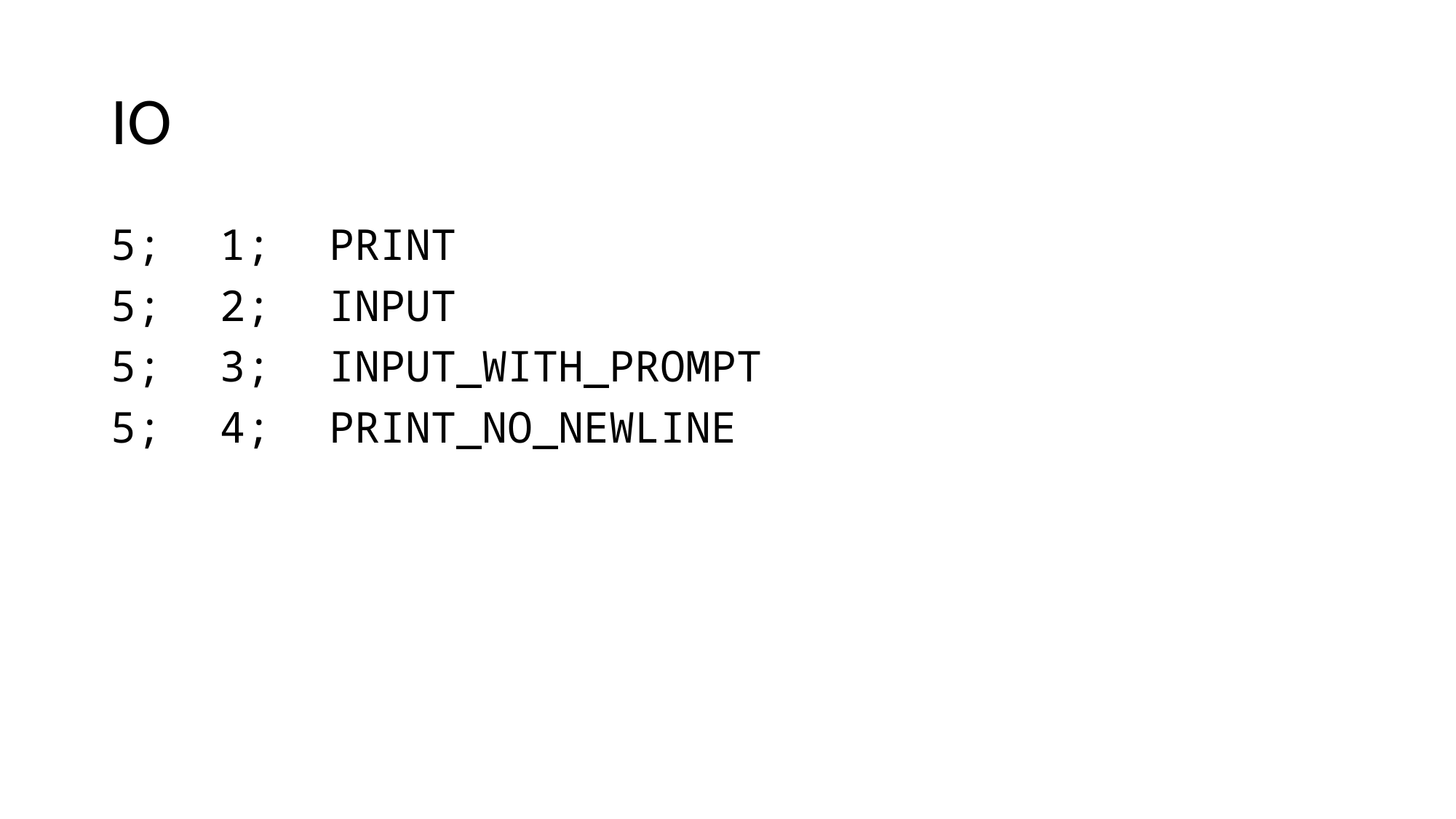

# IO
5;	1;	PRINT
5;	2;	INPUT
5;	3;	INPUT_WITH_PROMPT
5;  	4; 	PRINT_NO_NEWLINE